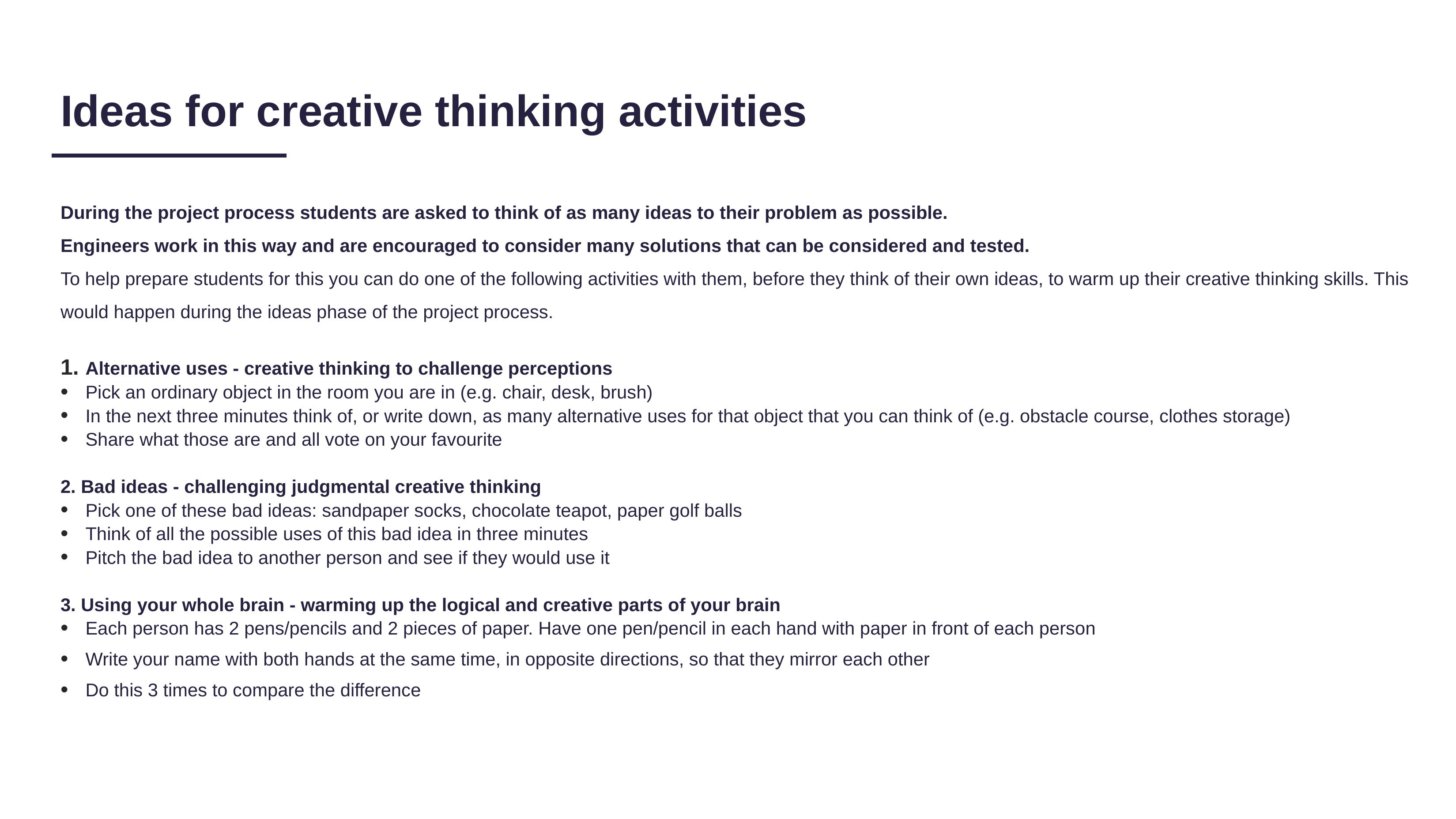

Ideas for creative thinking activities
During the project process students are asked to think of as many ideas to their problem as possible.
Engineers work in this way and are encouraged to consider many solutions that can be considered and tested.
To help prepare students for this you can do one of the following activities with them, before they think of their own ideas, to warm up their creative thinking skills. This would happen during the ideas phase of the project process.

Alternative uses - creative thinking to challenge perceptions
Pick an ordinary object in the room you are in (e.g. chair, desk, brush)
In the next three minutes think of, or write down, as many alternative uses for that object that you can think of (e.g. obstacle course, clothes storage)
Share what those are and all vote on your favourite

2. Bad ideas - challenging judgmental creative thinking
Pick one of these bad ideas: sandpaper socks, chocolate teapot, paper golf balls
Think of all the possible uses of this bad idea in three minutes
Pitch the bad idea to another person and see if they would use it

3. Using your whole brain - warming up the logical and creative parts of your brain
Each person has 2 pens/pencils and 2 pieces of paper. Have one pen/pencil in each hand with paper in front of each person
Write your name with both hands at the same time, in opposite directions, so that they mirror each other
Do this 3 times to compare the difference